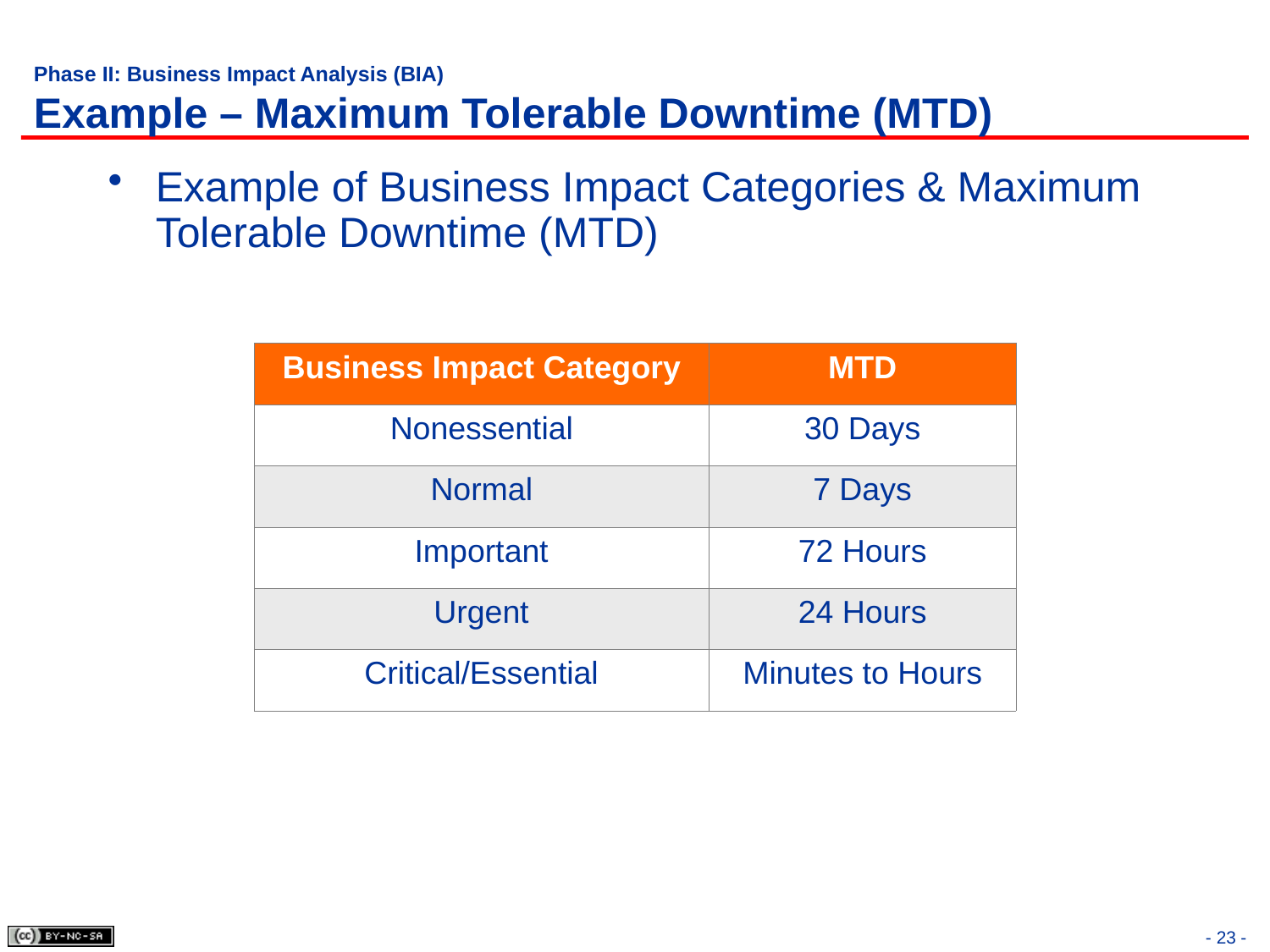

# Phase II: Business Impact Analysis (BIA) Example – Maximum Tolerable Downtime (MTD)
Example of Business Impact Categories & Maximum Tolerable Downtime (MTD)
| Business Impact Category | MTD |
| --- | --- |
| Nonessential | 30 Days |
| Normal | 7 Days |
| Important | 72 Hours |
| Urgent | 24 Hours |
| Critical/Essential | Minutes to Hours |
- 23 -